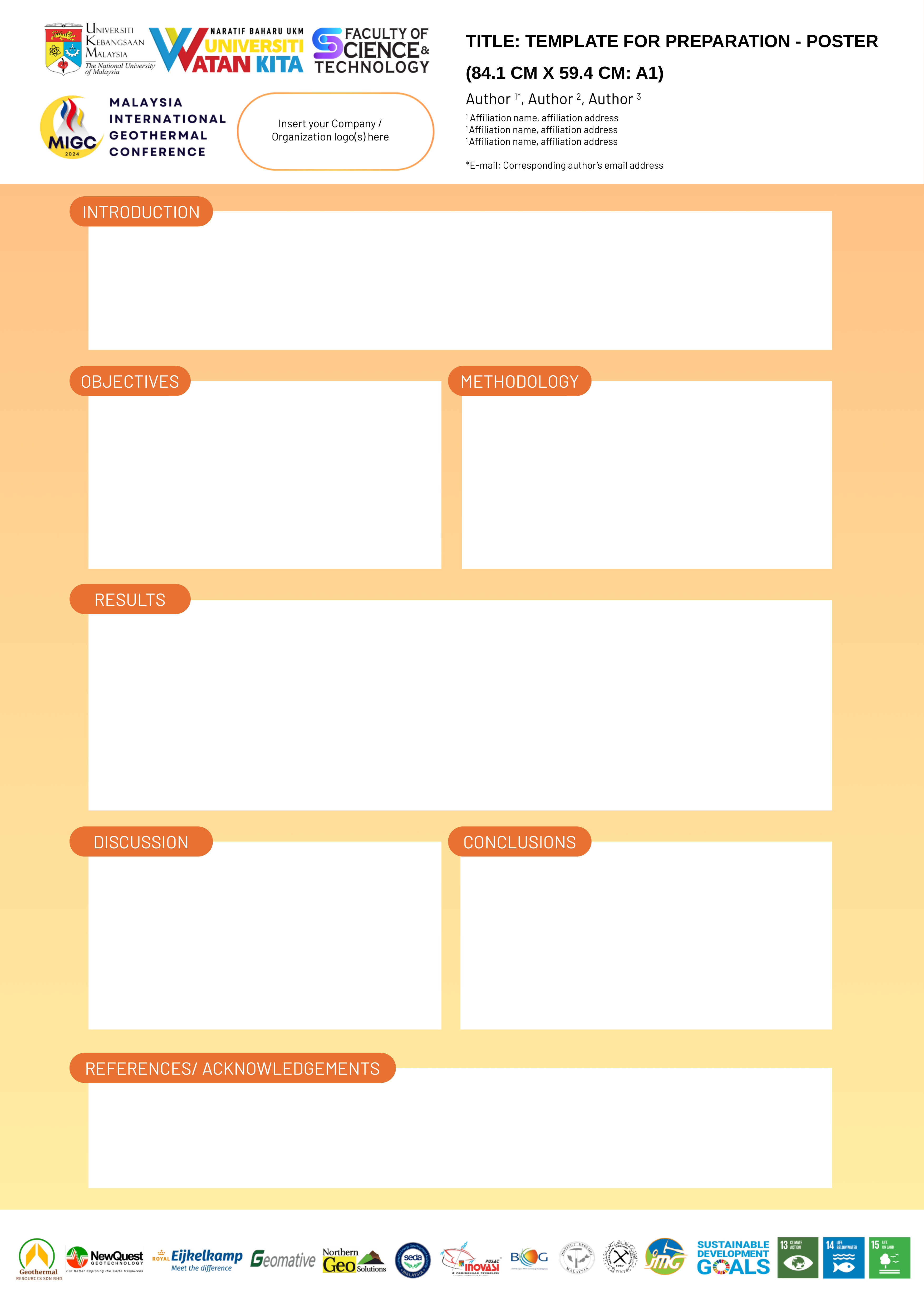

TITLE: TEMPLATE FOR PREPARATION - POSTER
(84.1 cm X 59.4 CM: A1)

Author 1*, Author 2, Author 3
1 Affiliation name, affiliation address
1 Affiliation name, affiliation address
1 Affiliation name, affiliation address

*E-mail: Corresponding author’s email address

Insert your Company /
Organization logo(s) here
INTRODUCTION

METHODOLOGY
OBJECTIVES

RESULTS

DISCUSSION
CONCLUSIONS

REFERENCES/ ACKNOWLEDGEMENTS